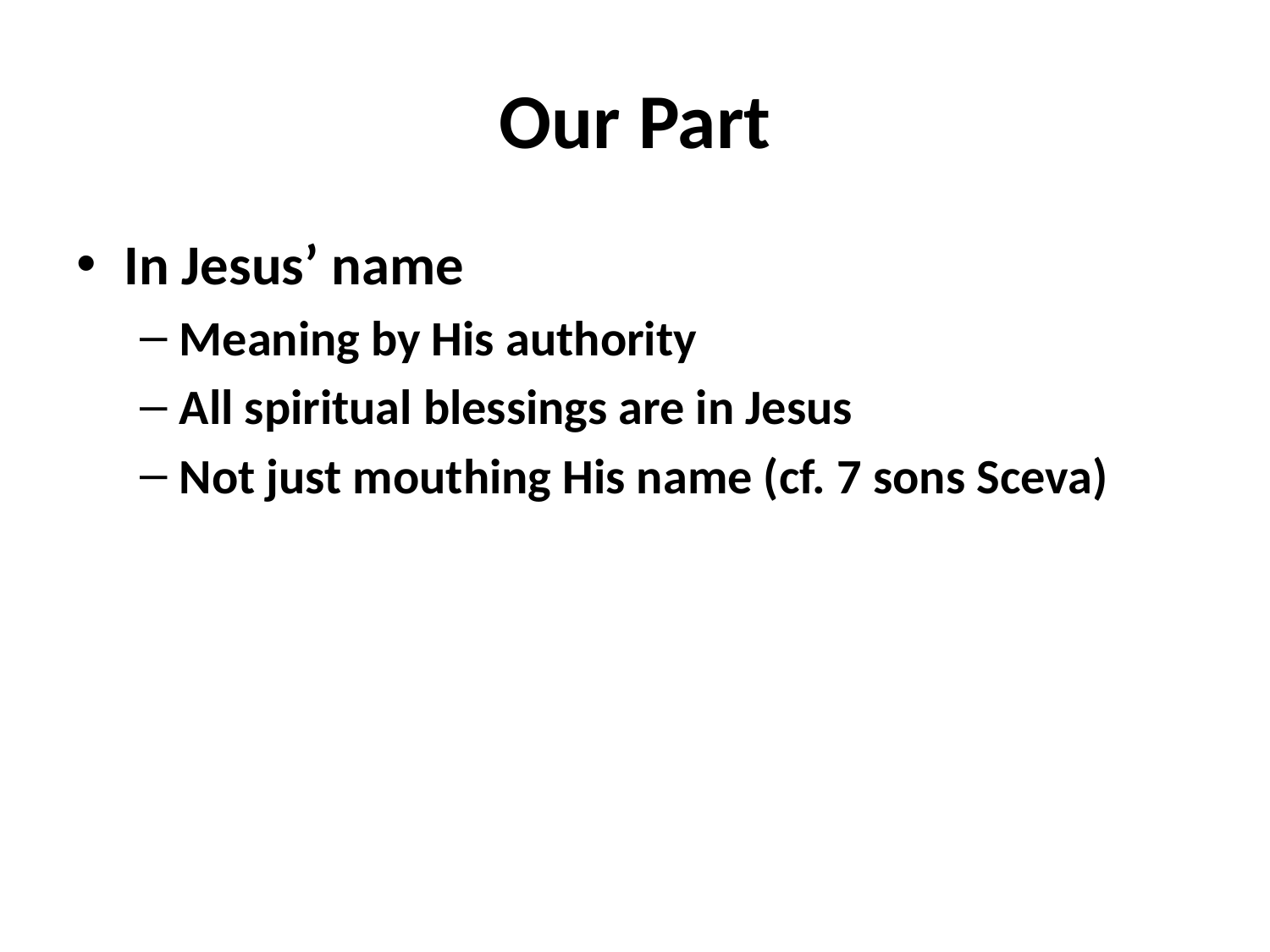

# Our Part
In Jesus’ name
Meaning by His authority
All spiritual blessings are in Jesus
Not just mouthing His name (cf. 7 sons Sceva)